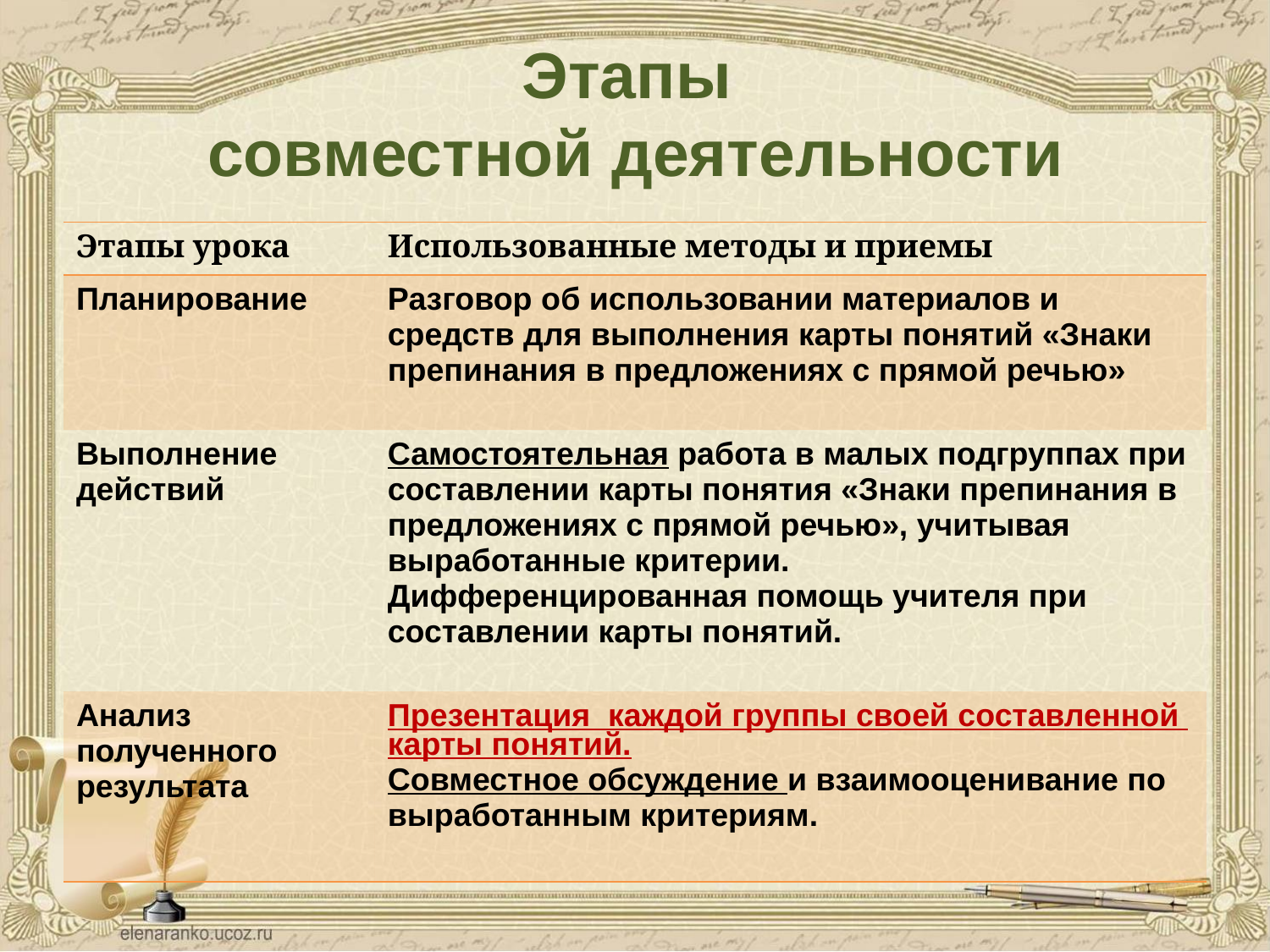

# Этапы совместной деятельности
| Этапы урока | Использованные методы и приемы |
| --- | --- |
| Планирование | Разговор об использовании материалов и средств для выполнения карты понятий «Знаки препинания в предложениях с прямой речью» |
| Выполнение действий | Самостоятельная работа в малых подгруппах при составлении карты понятия «Знаки препинания в предложениях с прямой речью», учитывая выработанные критерии. Дифференцированная помощь учителя при составлении карты понятий. |
| Анализ полученного результата | Презентация каждой группы своей составленной карты понятий. Совместное обсуждение и взаимооценивание по выработанным критериям. |